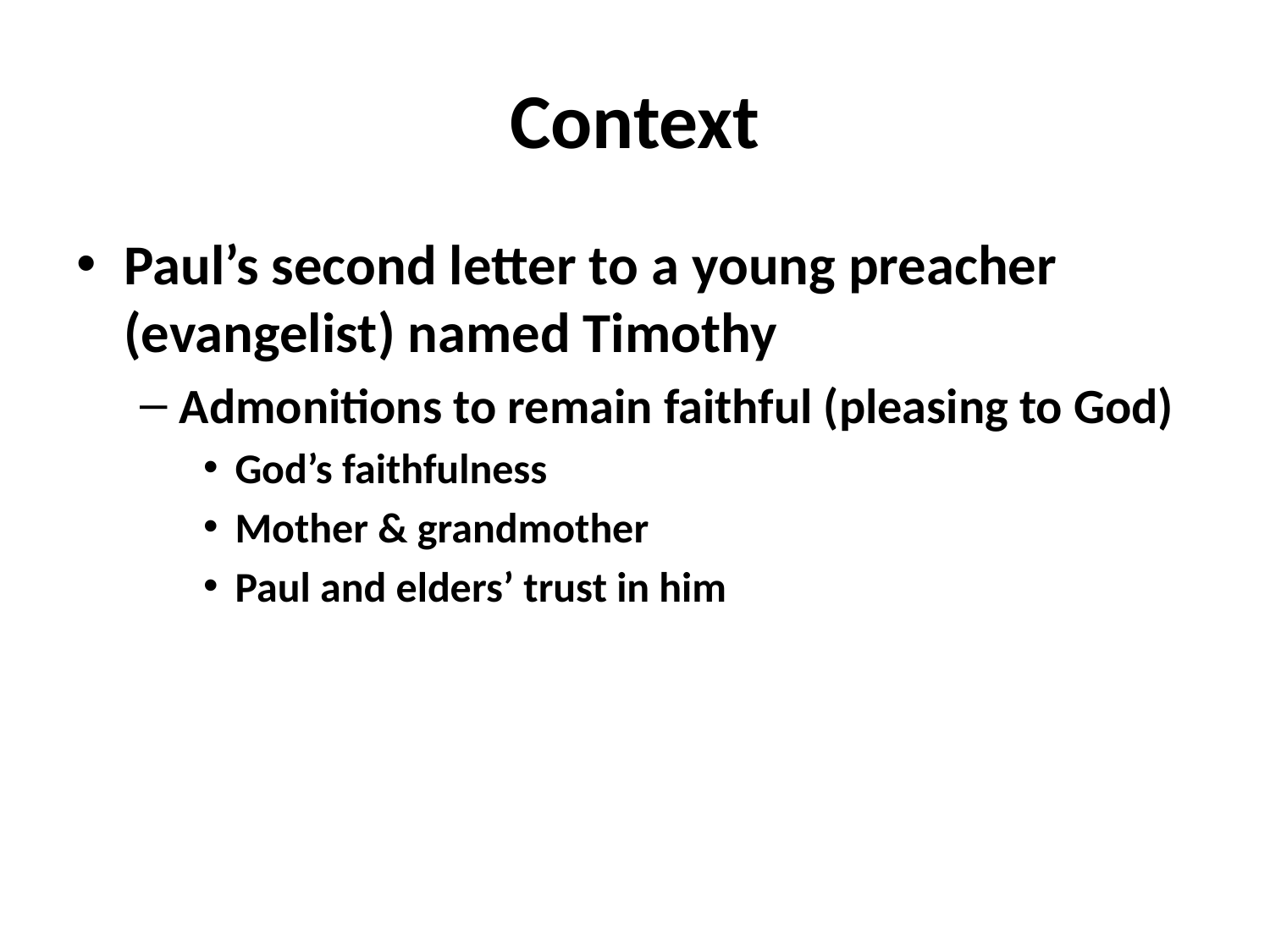

# Context
Paul’s second letter to a young preacher (evangelist) named Timothy
Admonitions to remain faithful (pleasing to God)
God’s faithfulness
Mother & grandmother
Paul and elders’ trust in him